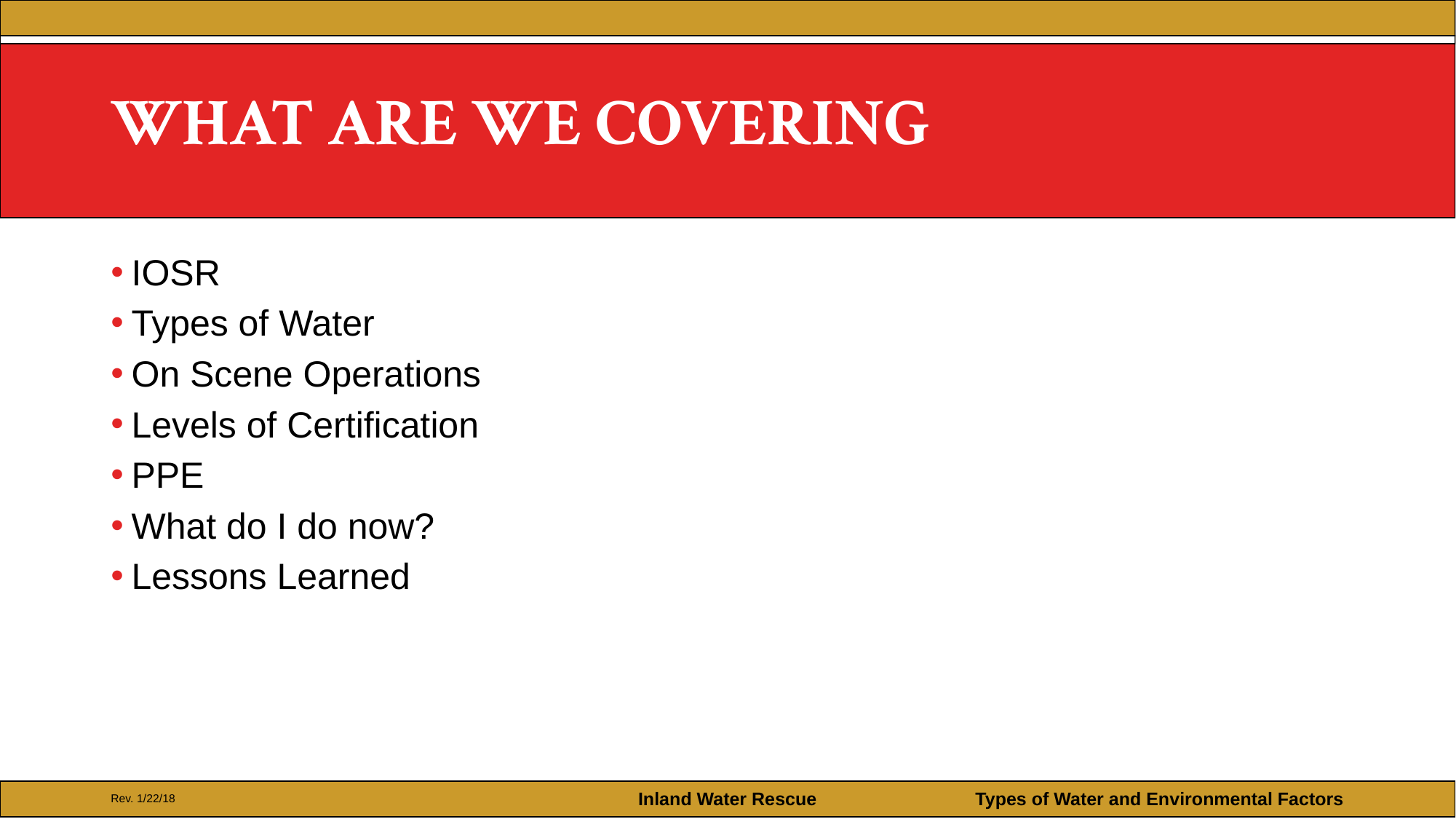

# What are We Covering
IOSR
Types of Water
On Scene Operations
Levels of Certification
PPE
What do I do now?
Lessons Learned

Rev. 1/22/18
Inland Water Rescue
Types of Water and Environmental Factors